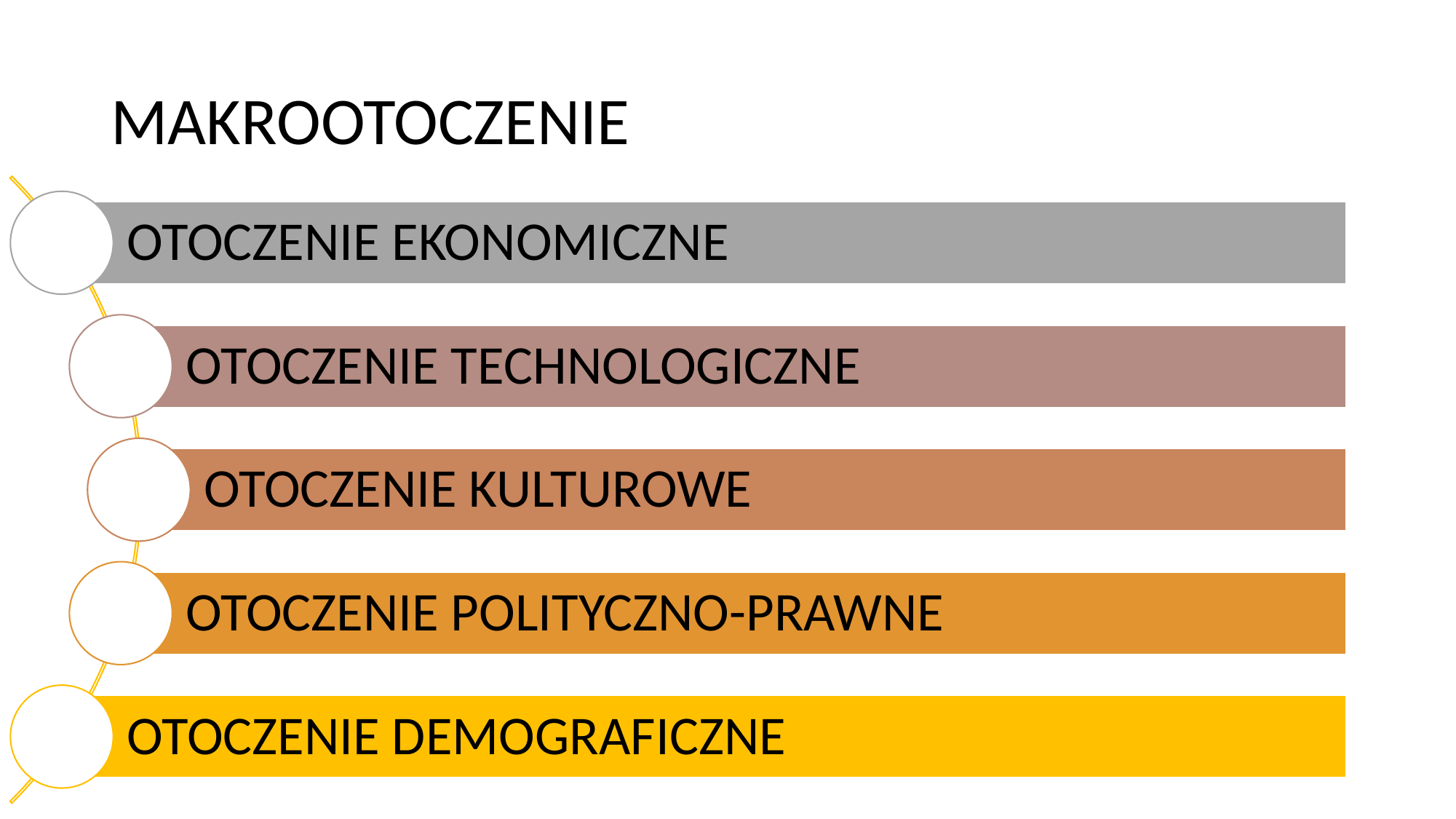

# MAKROOTOCZENIE
OTOCZENIE EKONOMICZNE
OTOCZENIE TECHNOLOGICZNE
OTOCZENIE KULTUROWE
OTOCZENIE POLITYCZNO-PRAWNE
OTOCZENIE DEMOGRAFICZNE